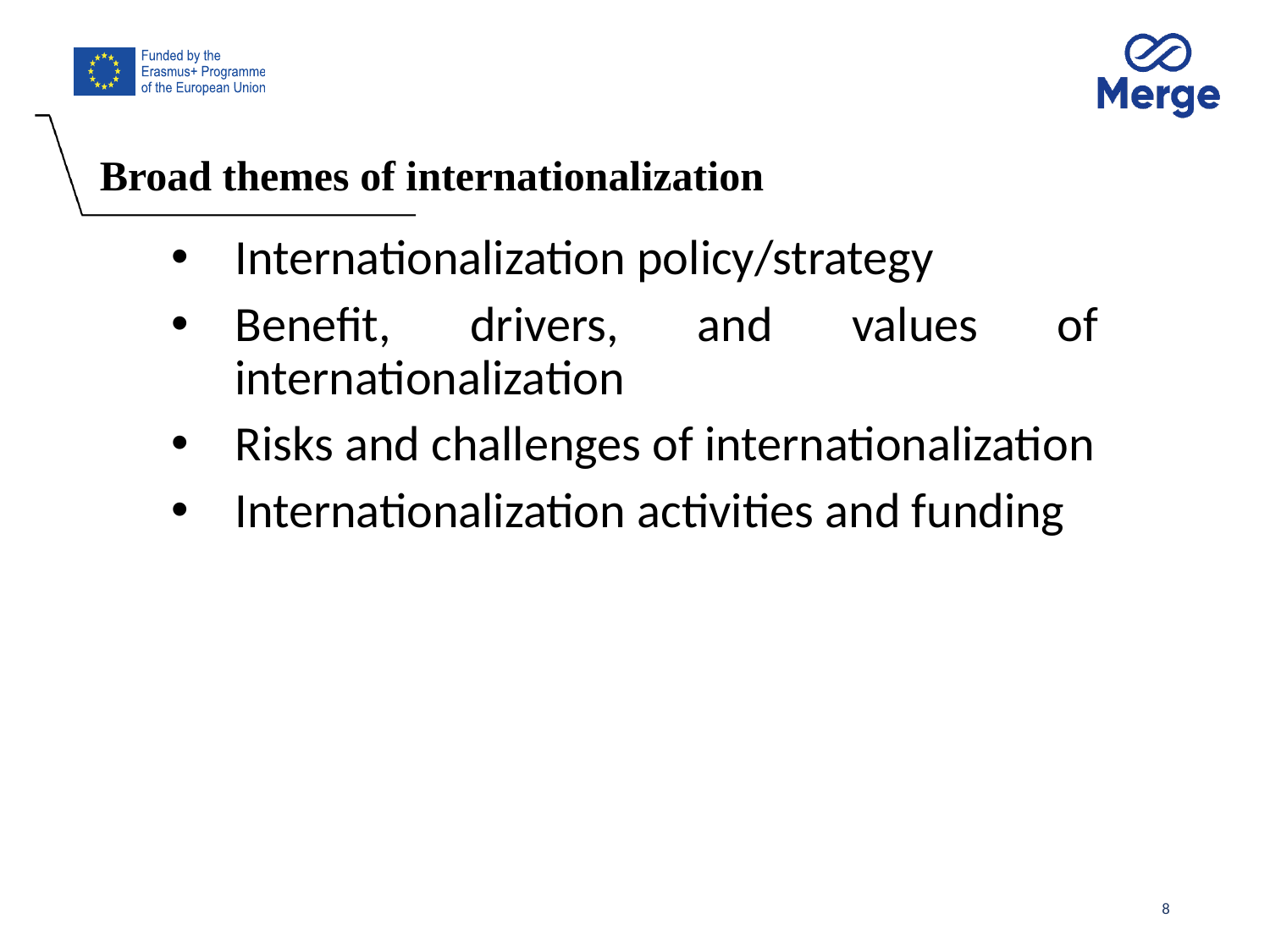

# Broad themes of internationalization
Internationalization policy/strategy
Benefit, drivers, and values of internationalization
Risks and challenges of internationalization
Internationalization activities and funding
8